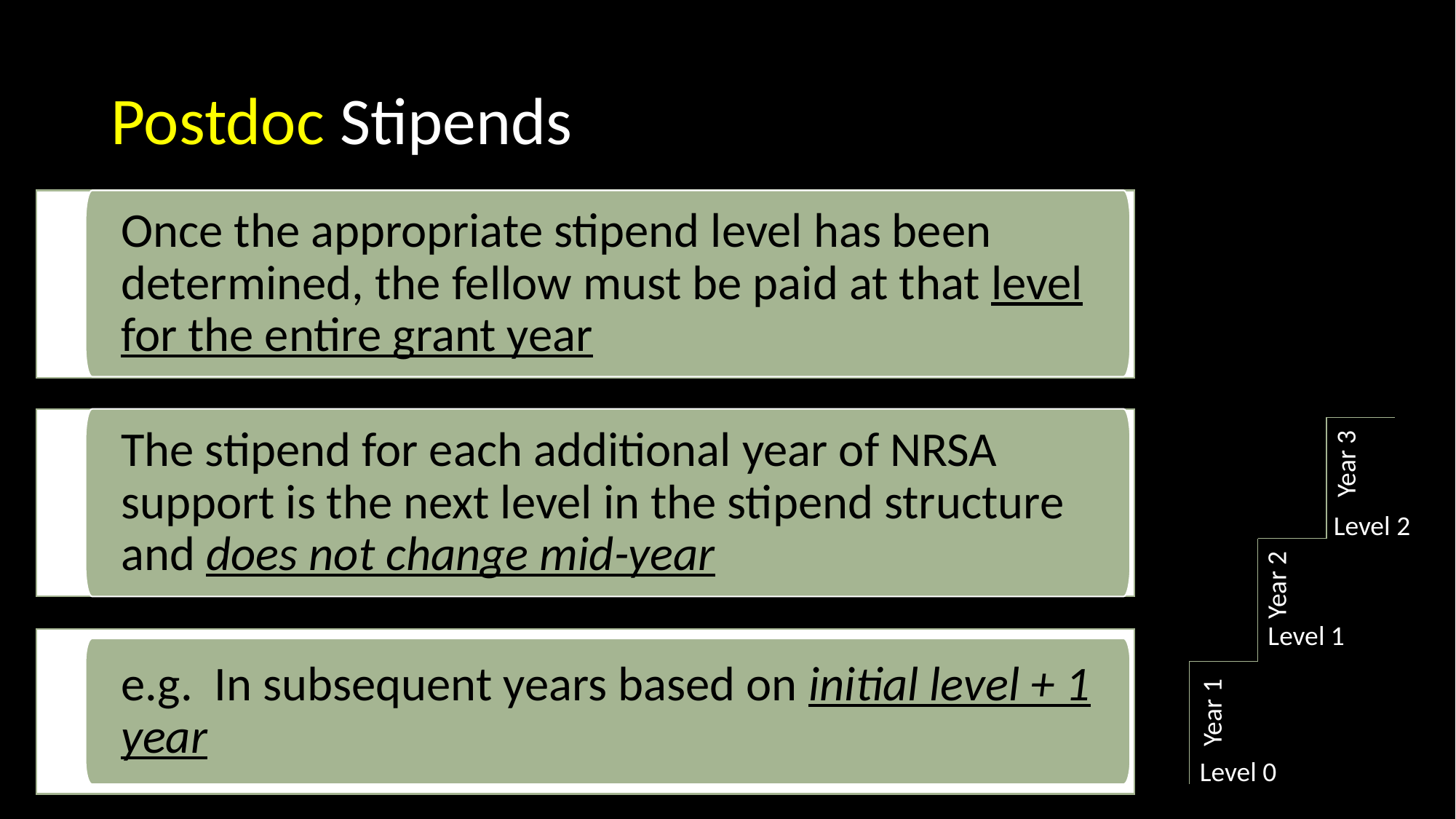

# Postdoc Stipends

Once the appropriate stipend level has been determined, the fellow must be paid at that level for the entire grant year

The stipend for each additional year of NRSA support is the next level in the stipend structure and does not change mid-year
Year 3
Level 2
Year 2
Level 1

e.g.  In subsequent years based on initial level + 1 year
Year 1
Level 0